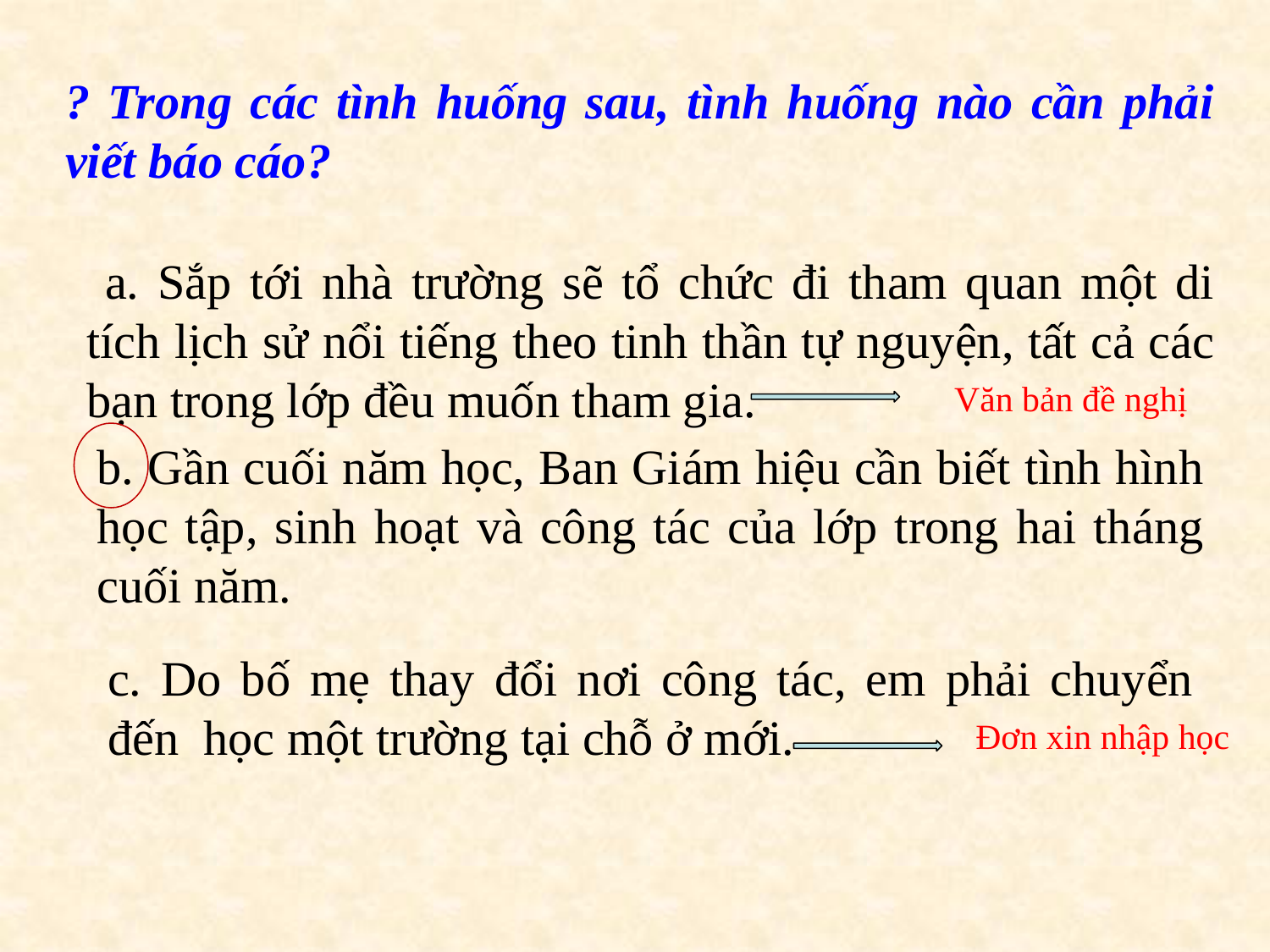

? Trong các tình huống sau, tình huống nào cần phải viết báo cáo?
 a. Sắp tới nhà trường sẽ tổ chức đi tham quan một di tích lịch sử nổi tiếng theo tinh thần tự nguyện, tất cả các bạn trong lớp đều muốn tham gia.
Văn bản đề nghị

b. Gần cuối năm học, Ban Giám hiệu cần biết tình hình học tập, sinh hoạt và công tác của lớp trong hai tháng cuối năm.
c. Do bố mẹ thay đổi nơi công tác, em phải chuyển đến  học một trường tại chỗ ở mới.
Đơn xin nhập học